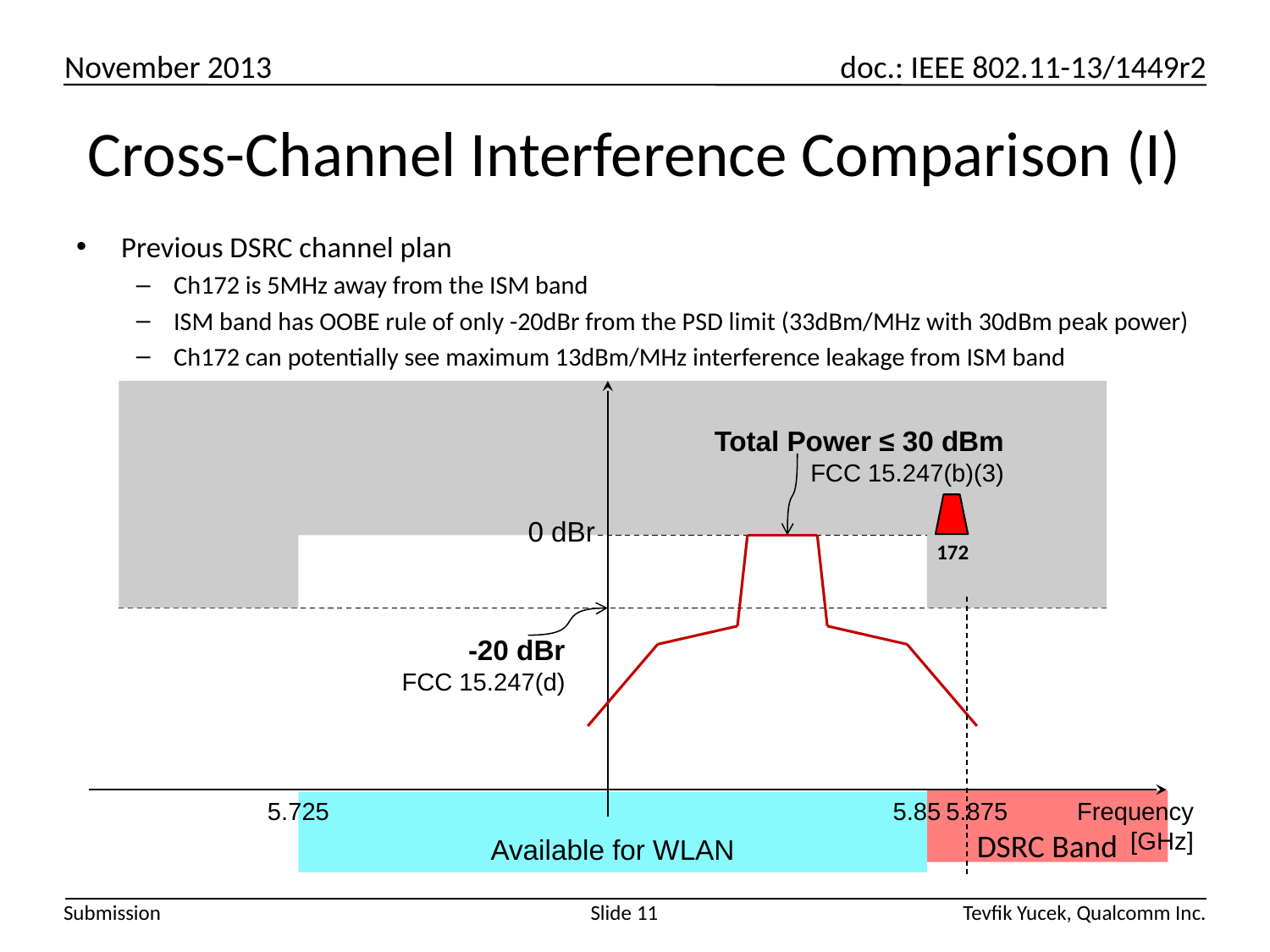

# Cross-Channel Interference Comparison (I)
Previous DSRC channel plan
Ch172 is 5MHz away from the ISM band
ISM band has OOBE rule of only -20dBr from the PSD limit (33dBm/MHz with 30dBm peak power)
Ch172 can potentially see maximum 13dBm/MHz interference leakage from ISM band

Total Power ≤ 30 dBm
FCC 15.247(b)(3)

0 dBr
172
-20 dBr
FCC 15.247(d)
5.725
5.85
5.875
Frequency [GHz]

DSRC Band
Available for WLAN